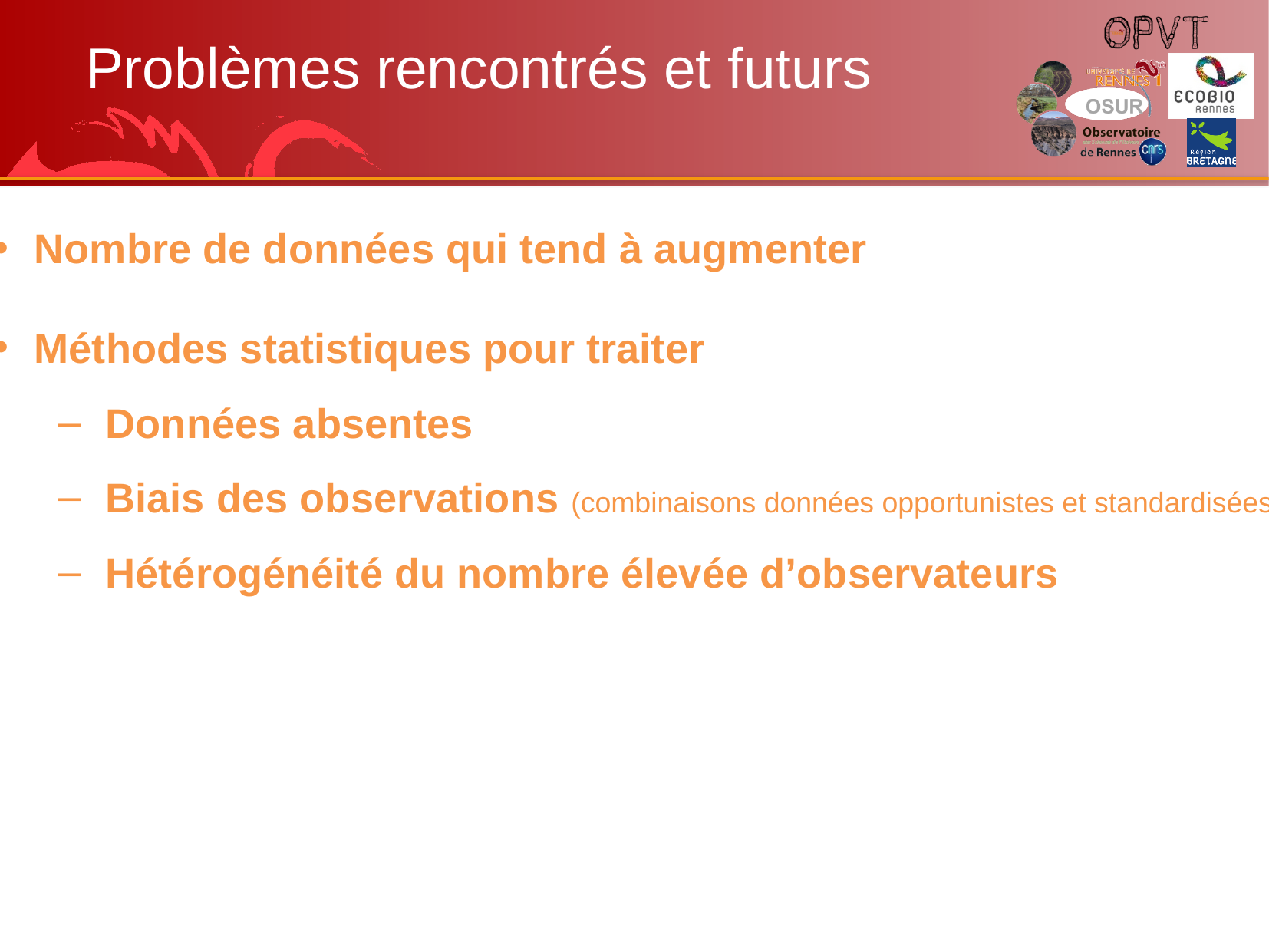

Problèmes rencontrés et futurs
Nombre de données qui tend à augmenter

Méthodes statistiques pour traiter
Données absentes
Biais des observations (combinaisons données opportunistes et standardisées)
Hétérogénéité du nombre élevée d’observateurs